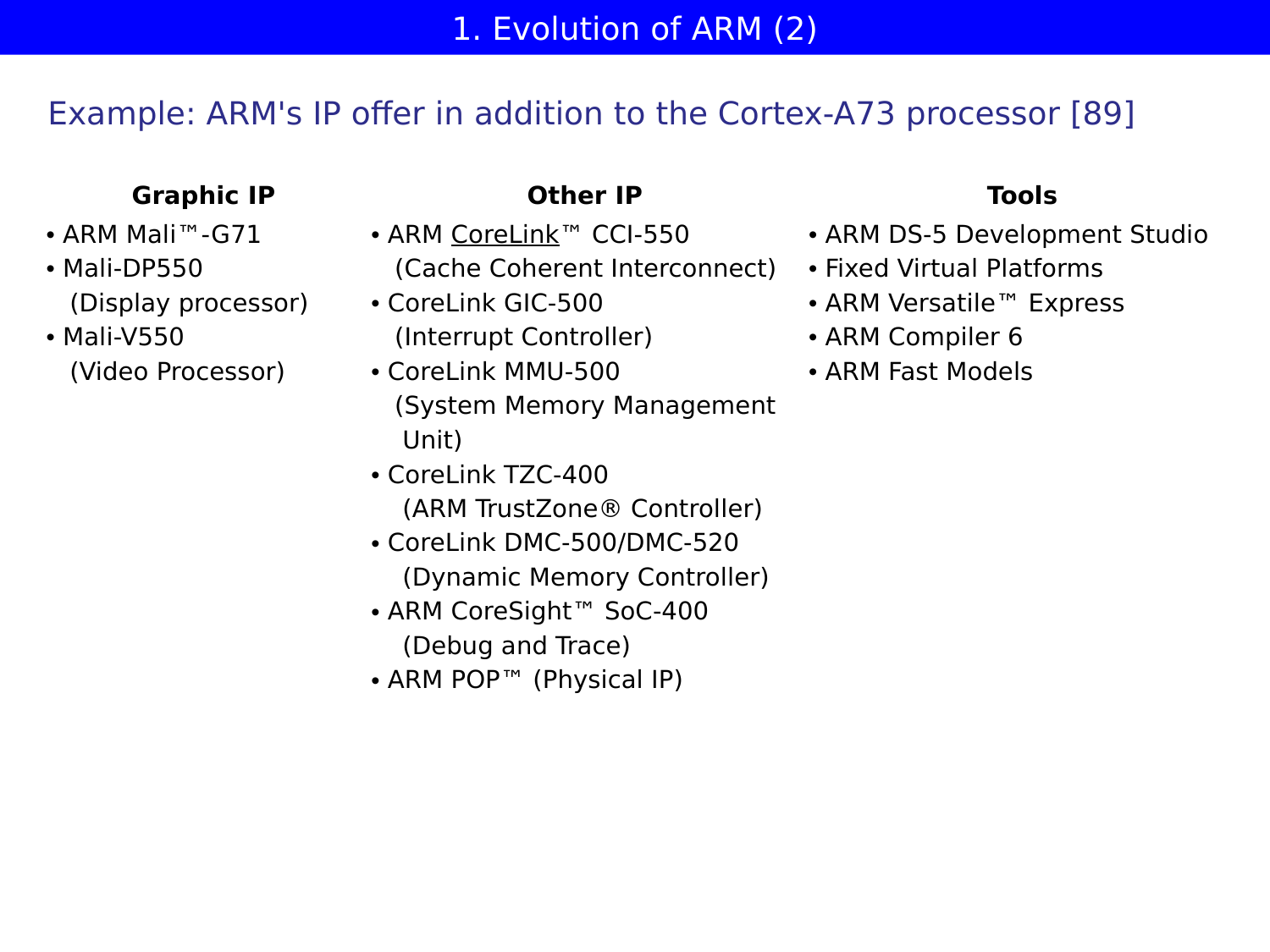

# 1. Evolution of ARM (2)
Example: ARM's IP offer in addition to the Cortex-A73 processor [89]
| Graphic IP | Other IP | Tools |
| --- | --- | --- |
| ARM Mali™-G71 Mali-DP550 (Display processor) Mali-V550 (Video Processor) | ARM CoreLink™ CCI-550 (Cache Coherent Interconnect) CoreLink GIC-500 (Interrupt Controller) CoreLink MMU-500 (System Memory Management Unit) CoreLink TZC-400 (ARM TrustZone® Controller) CoreLink DMC-500/DMC-520 (Dynamic Memory Controller) ARM CoreSight™ SoC-400 (Debug and Trace) ARM POP™ (Physical IP) | ARM DS-5 Development Studio Fixed Virtual Platforms ARM Versatile™ Express ARM Compiler 6 ARM Fast Models |